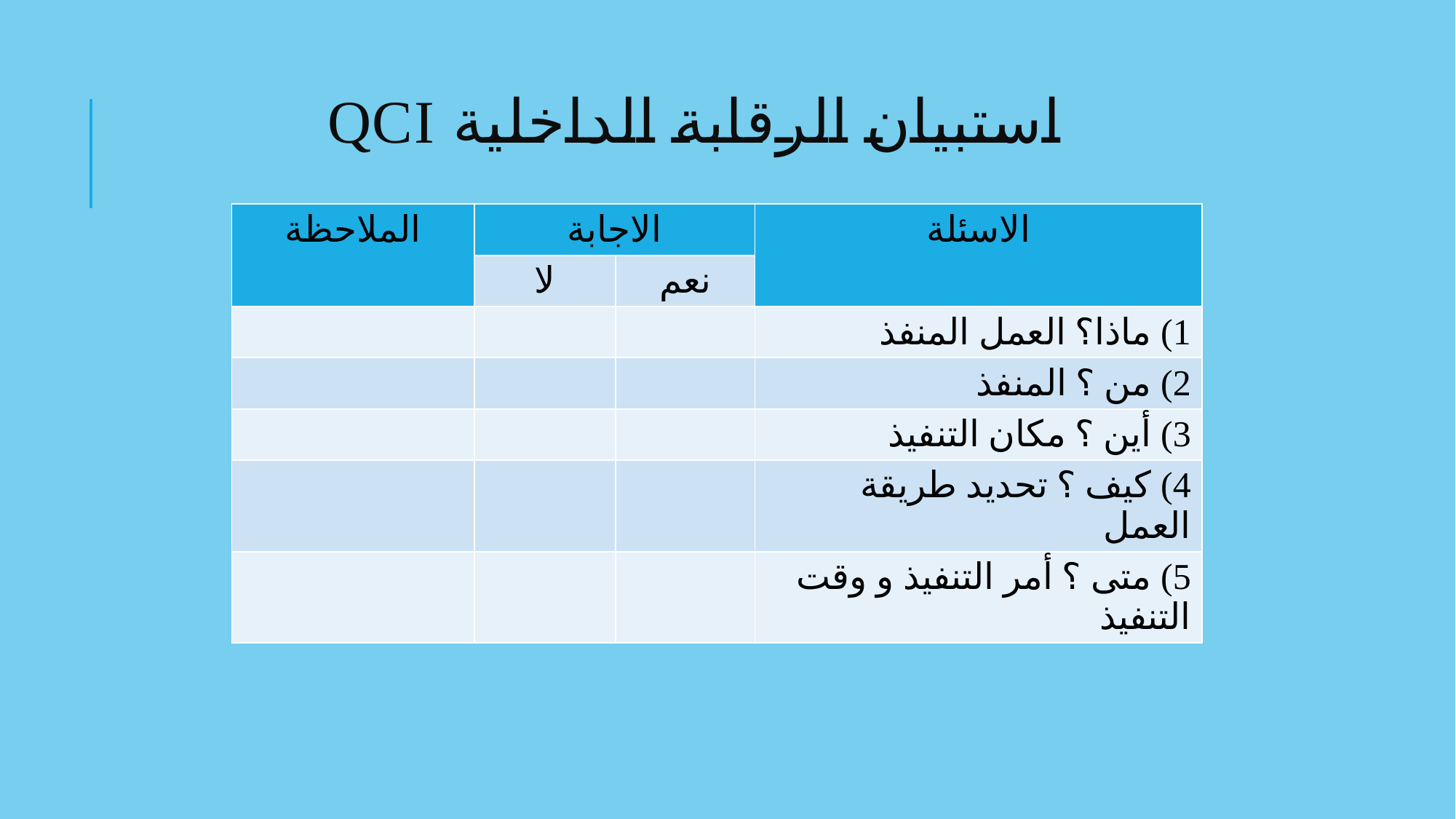

# QCI استبيان الرقابة الداخلية
| الملاحظة | الاجابة |  | الاسئلة |
| --- | --- | --- | --- |
|  | لا | نعم |  |
|  |  |  | 1) ماذا؟ العمل المنفذ |
|  |  |  | 2) من ؟ المنفذ |
|  |  |  | 3) أين ؟ مكان التنفيذ |
|  |  |  | 4) كيف ؟ تحديد طريقة العمل |
|  |  |  | 5) متى ؟ أمر التنفيذ و وقت التنفيذ |